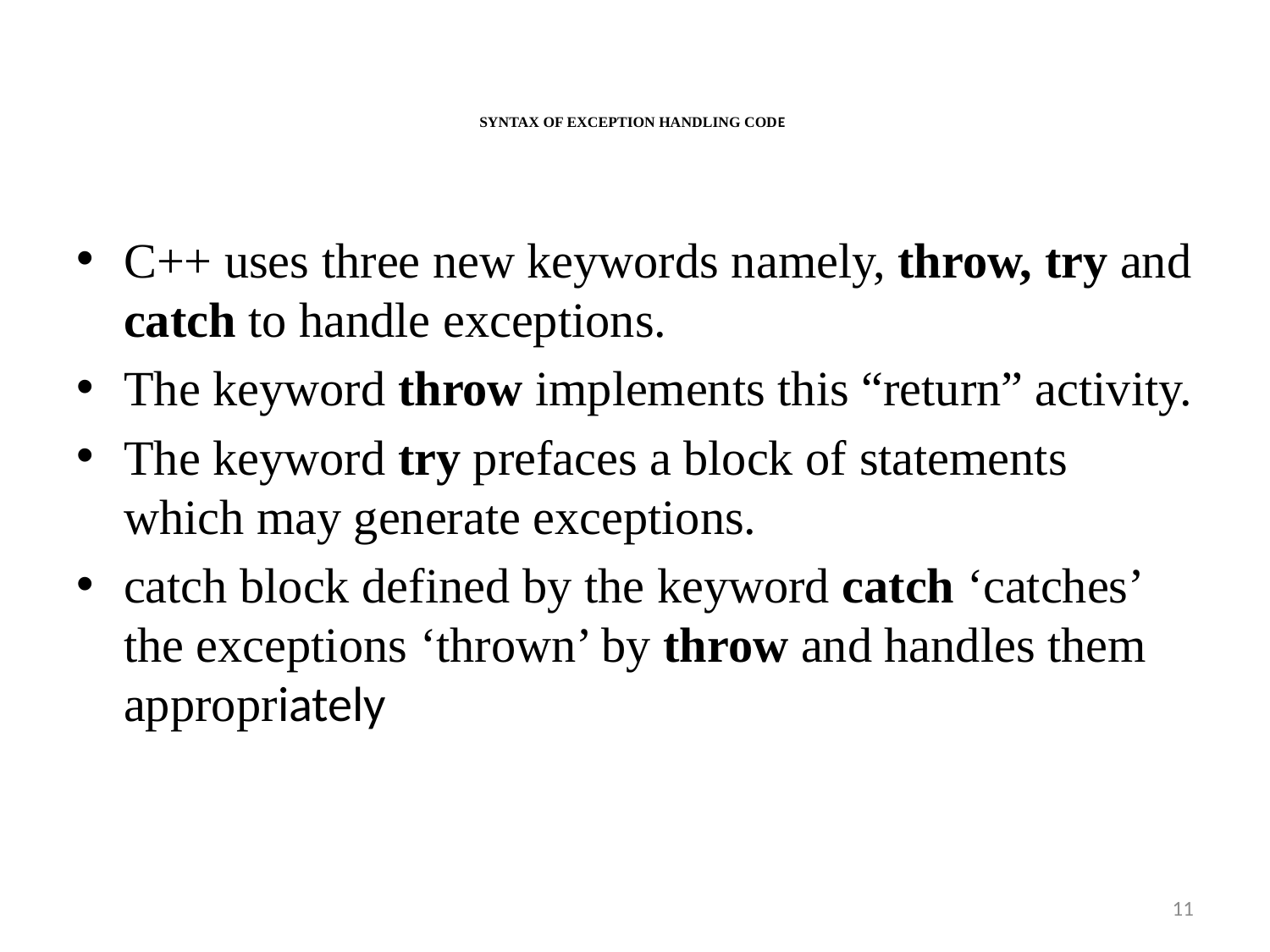

# SYNTAX OF EXCEPTION HANDLING CODE
C++ uses three new keywords namely, throw, try and catch to handle exceptions.
The keyword throw implements this “return” activity.
The keyword try prefaces a block of statements which may generate exceptions.
catch block defined by the keyword catch ‘catches’ the exceptions ‘thrown’ by throw and handles them appropriately

11